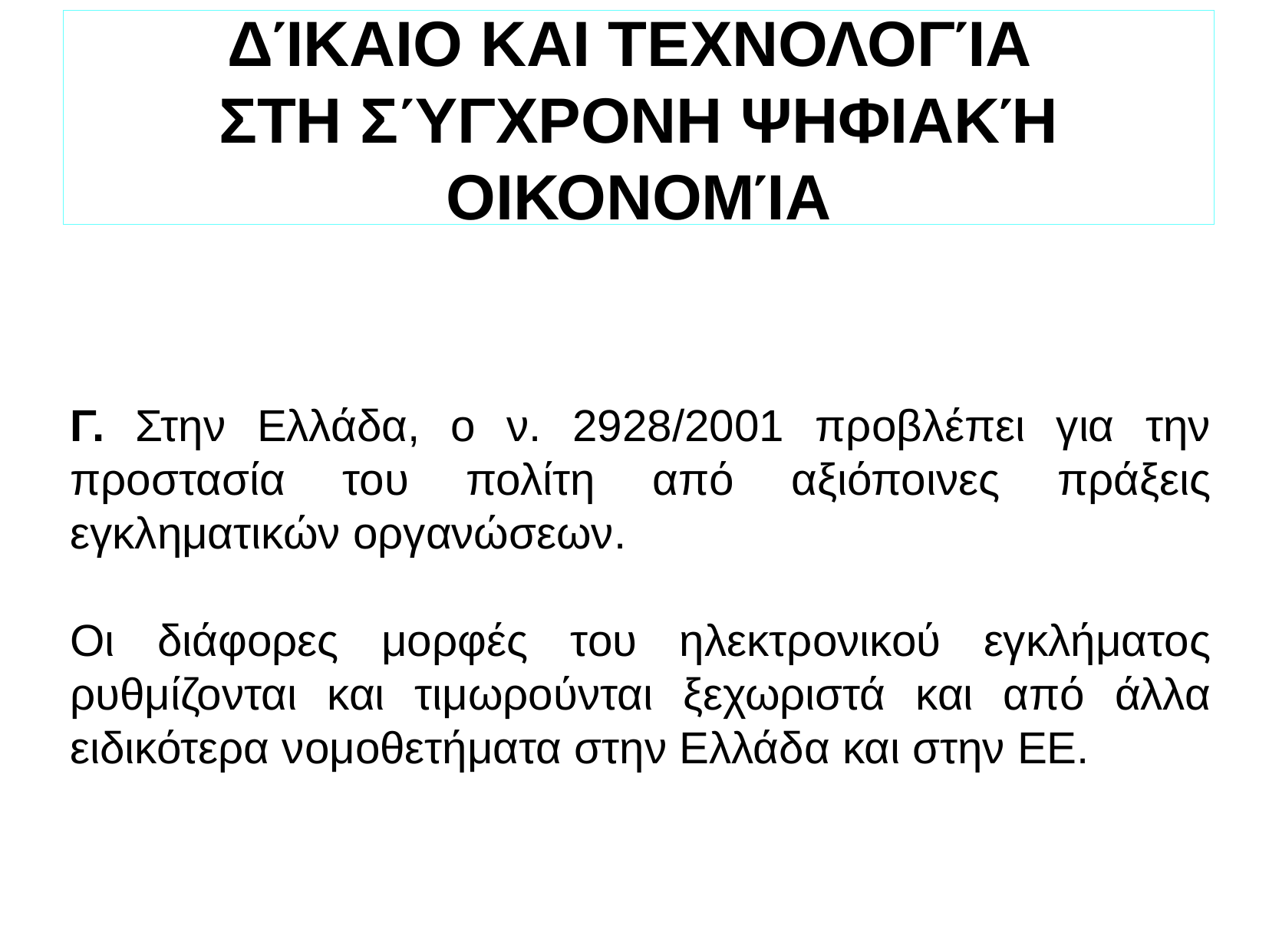

ΔΊΚΑΙΟ ΚΑΙ ΤΕΧΝΟΛΟΓΊΑ
ΣΤΗ ΣΎΓΧΡΟΝΗ ΨΗΦΙΑΚΉ ΟΙΚΟΝΟΜΊΑ
Γ. Στην Ελλάδα, ο ν. 2928/2001 προβλέπει για την προστασία του πολίτη από αξιόποινες πράξεις εγκληματικών οργανώσεων.

Οι διάφορες μορφές του ηλεκτρονικού εγκλήματος ρυθμίζονται και τιμωρούνται ξεχωριστά και από άλλα ειδικότερα νομοθετήματα στην Ελλάδα και στην ΕΕ.